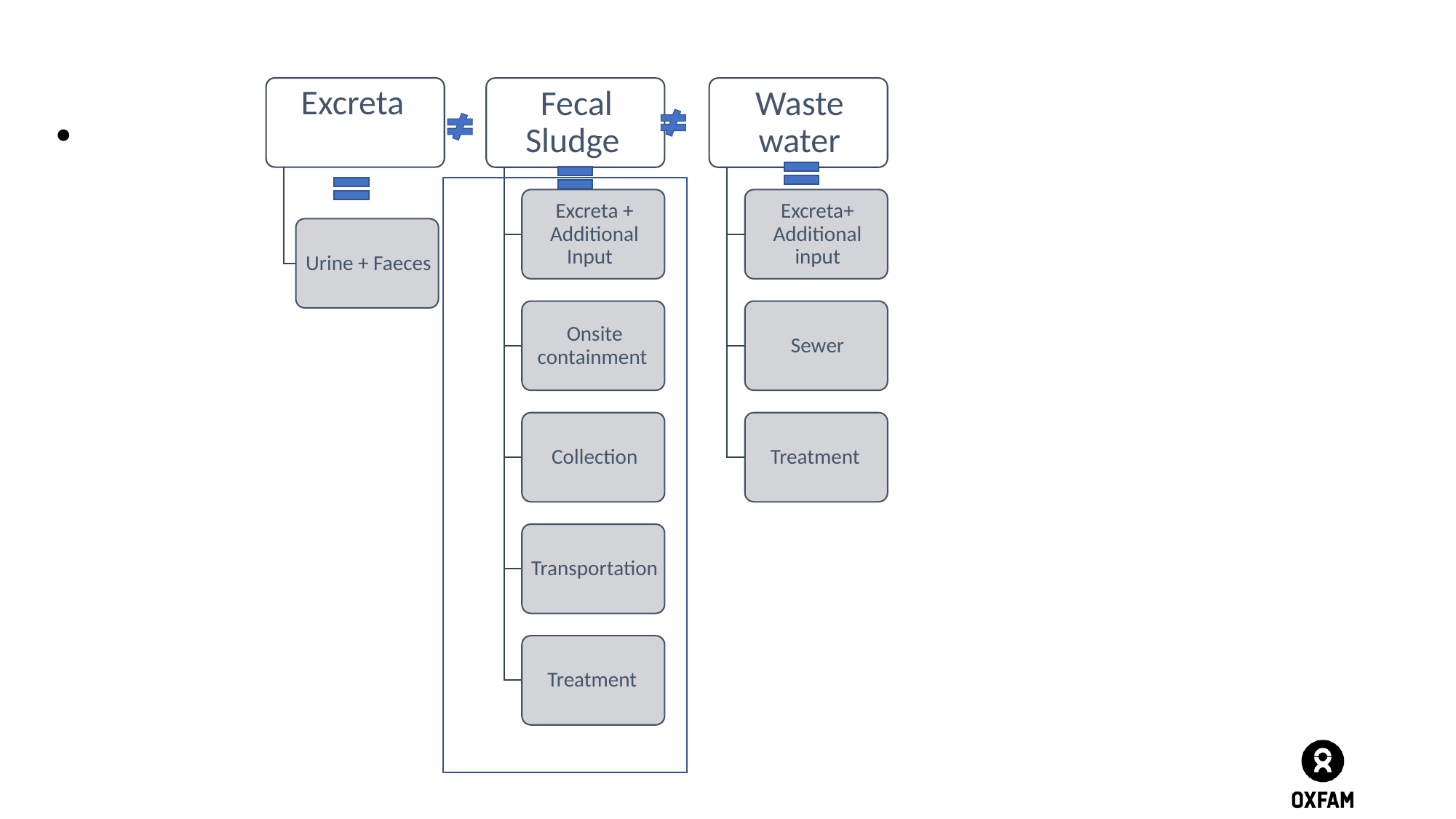

Excreta
Urine + Faeces
Fecal Sludge
Excreta + Additional Input
Onsite containment
Collection
Transportation
Treatment
Waste water
Excreta+ Additional input
Sewer
Treatment

3